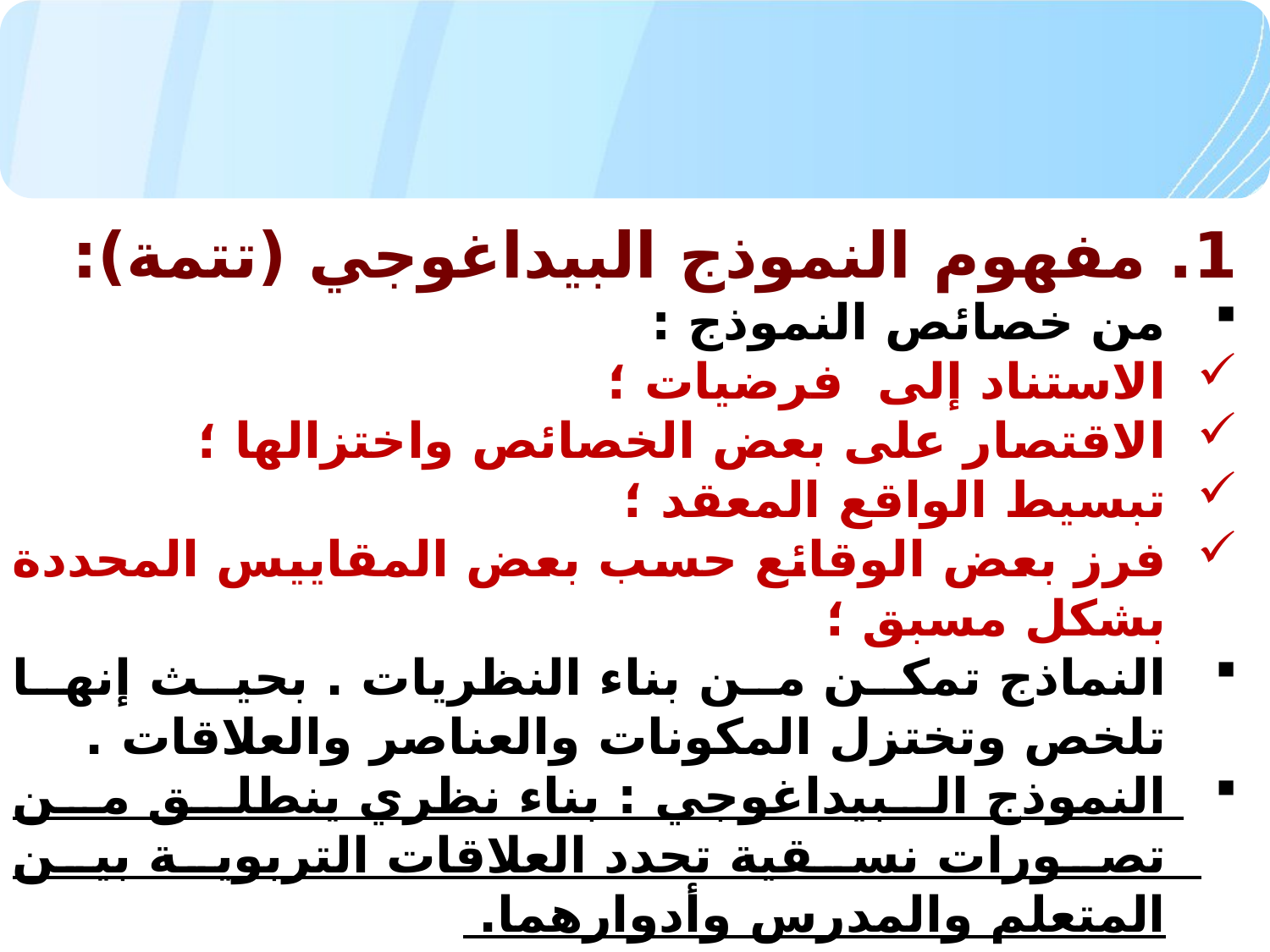

1. مفهوم النموذج البيداغوجي (تتمة):
من خصائص النموذج :
الاستناد إلى  فرضيات ؛
الاقتصار على بعض الخصائص واختزالها ؛
تبسيط الواقع المعقد ؛
فرز بعض الوقائع حسب بعض المقاييس المحددة بشكل مسبق ؛
النماذج تمكن من بناء النظريات . بحيث إنها تلخص وتختزل المكونات والعناصر والعلاقات .
النموذج البيداغوجي : بناء نظري ينطلق من تصورات نسقية تحدد العلاقات التربوية بين المتعلم والمدرس وأدوارهما.